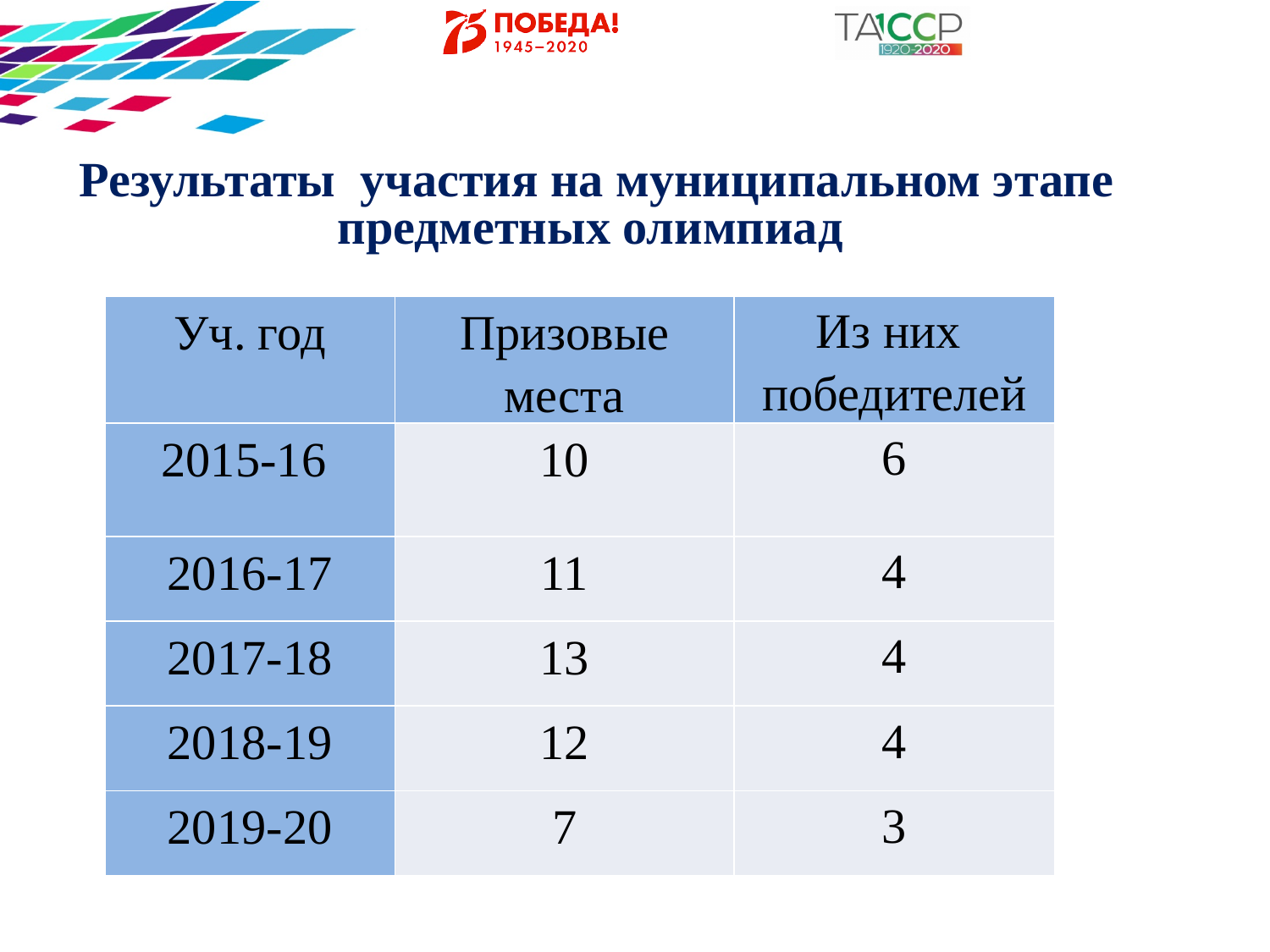

# Результаты  участия на муниципальном этапе предметных олимпиад
| Уч. год | Призовые места | Из них победителей |
| --- | --- | --- |
| 2015-16 | 10 | 6 |
| 2016-17 | 11 | 4 |
| 2017-18 | 13 | 4 |
| 2018-19 | 12 | 4 |
| 2019-20 | 7 | 3 |